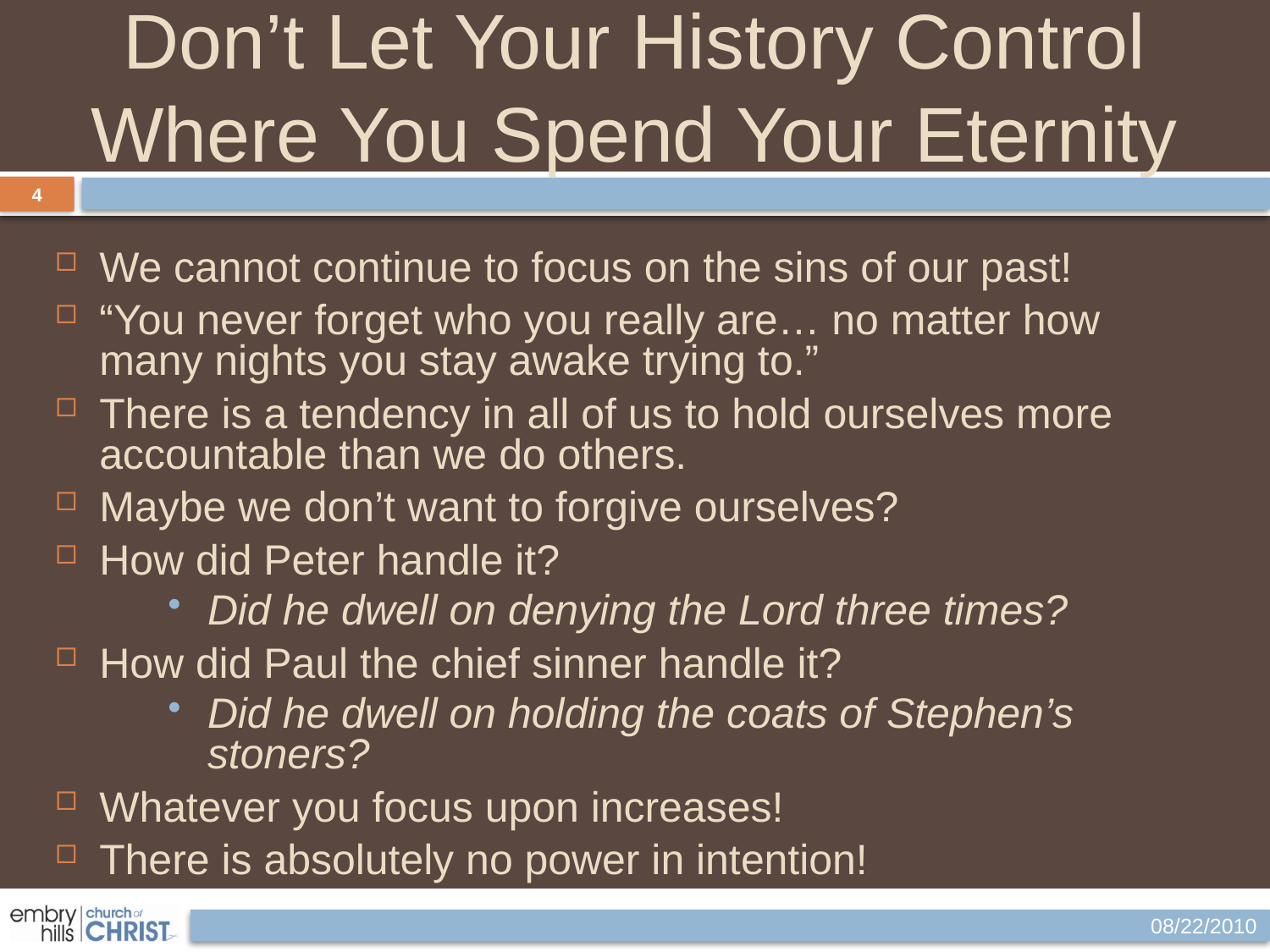

Don’t Let Your History Control
Where You Spend Your Eternity
4
We cannot continue to focus on the sins of our past!
“You never forget who you really are… no matter how many nights you stay awake trying to.”
There is a tendency in all of us to hold ourselves more accountable than we do others.
Maybe we don’t want to forgive ourselves?
How did Peter handle it?
Did he dwell on denying the Lord three times?
How did Paul the chief sinner handle it?
Did he dwell on holding the coats of Stephen’s stoners?
Whatever you focus upon increases!
There is absolutely no power in intention!